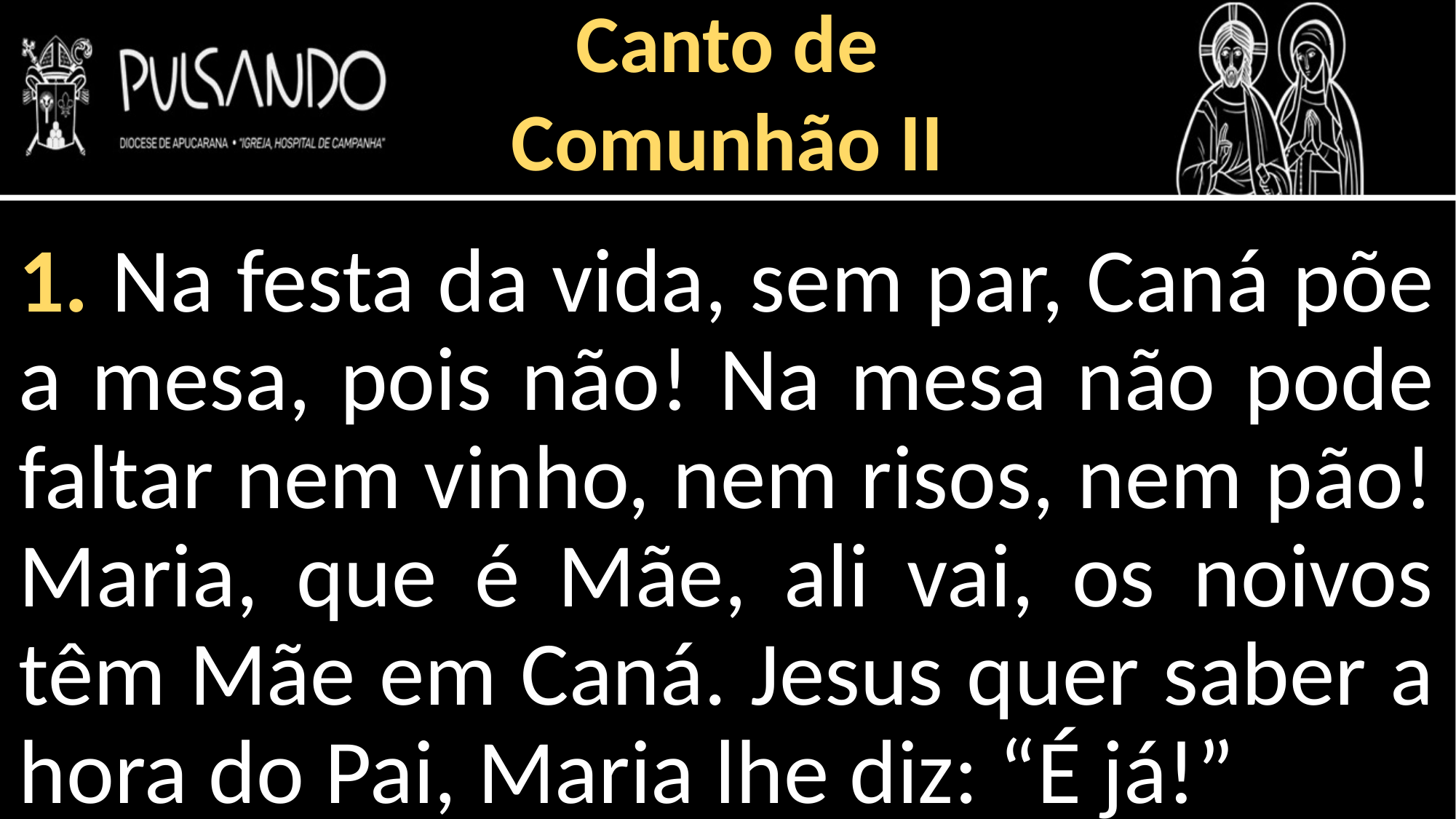

Canto de
Comunhão II
1. Na festa da vida, sem par, Caná põe a mesa, pois não! Na mesa não pode faltar nem vinho, nem risos, nem pão! Maria, que é Mãe, ali vai, os noivos têm Mãe em Caná. Jesus quer saber a hora do Pai, Maria lhe diz: “É já!”